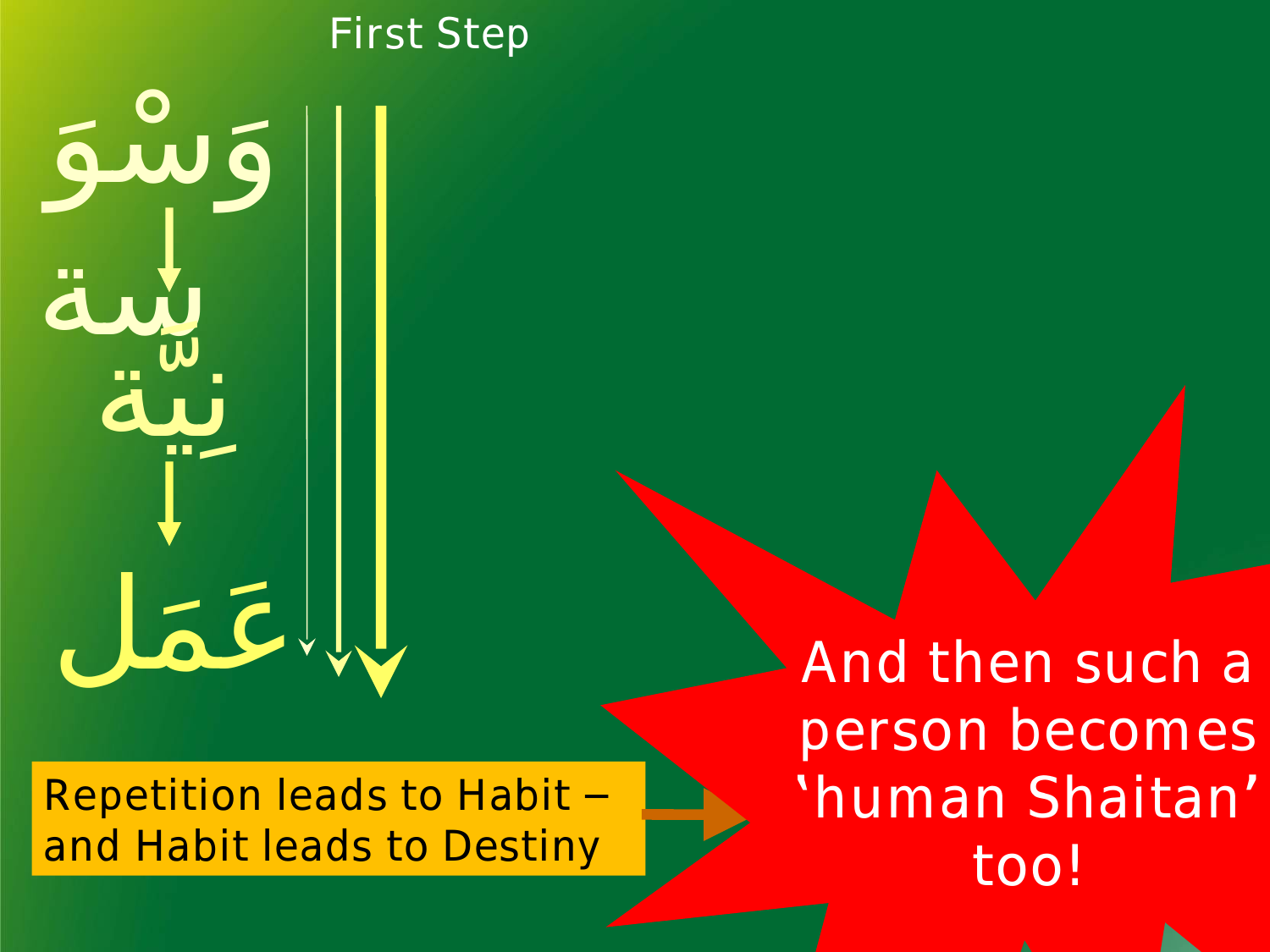

First Step
وَسْوَسة

نِيَّة

And then such a person becomes ‘human Shaitan’ too!
عَمَل
Repetition leads to Habit – and Habit leads to Destiny